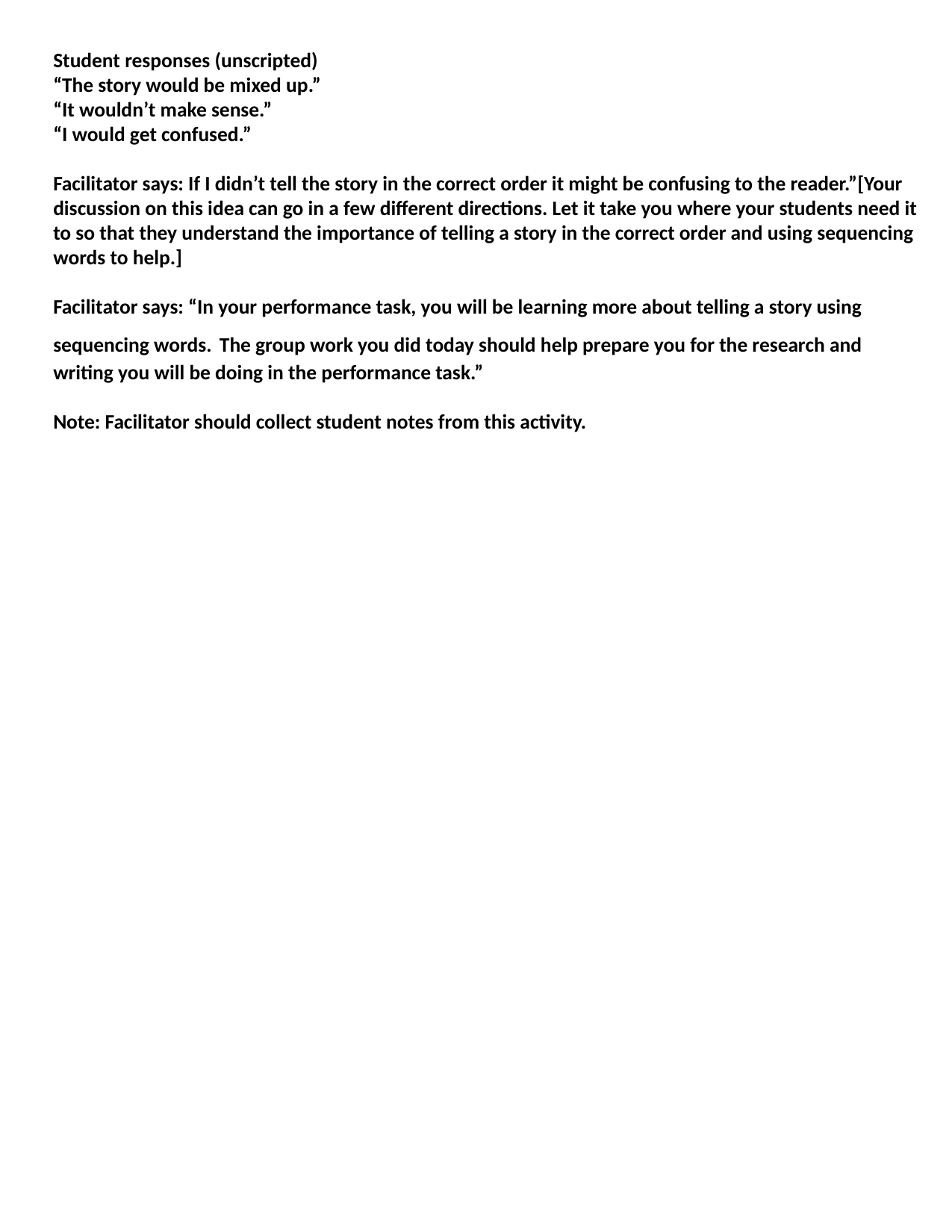

Student responses (unscripted)
“The story would be mixed up.”
“It wouldn’t make sense.”
“I would get confused.”

Facilitator says: If I didn’t tell the story in the correct order it might be confusing to the reader.”[Your discussion on this idea can go in a few different directions. Let it take you where your students need it to so that they understand the importance of telling a story in the correct order and using sequencing words to help.]

Facilitator says: “In your performance task, you will be learning more about telling a story using sequencing words. The group work you did today should help prepare you for the research and writing you will be doing in the performance task.”

Note: Facilitator should collect student notes from this activity.